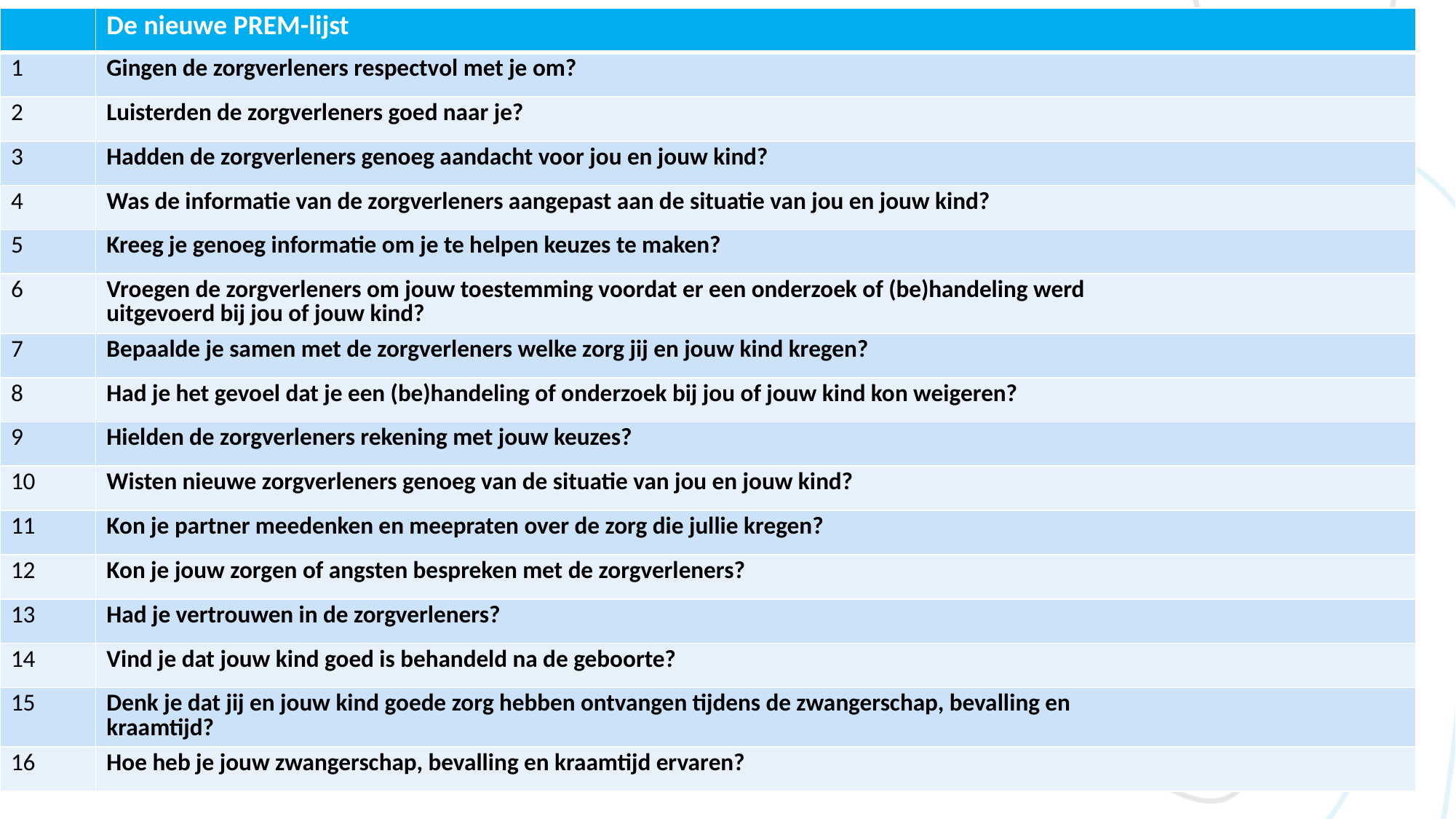

|  | De nieuwe PREM-lijst |
| --- | --- |
| 1 | Gingen de zorgverleners respectvol met je om? |
| 2 | Luisterden de zorgverleners goed naar je? |
| 3 | Hadden de zorgverleners genoeg aandacht voor jou en jouw kind? |
| 4 | Was de informatie van de zorgverleners aangepast aan de situatie van jou en jouw kind? |
| 5 | Kreeg je genoeg informatie om je te helpen keuzes te maken? |
| 6 | Vroegen de zorgverleners om jouw toestemming voordat er een onderzoek of (be)handeling werd uitgevoerd bij jou of jouw kind? |
| 7 | Bepaalde je samen met de zorgverleners welke zorg jij en jouw kind kregen? |
| 8 | Had je het gevoel dat je een (be)handeling of onderzoek bij jou of jouw kind kon weigeren? |
| 9 | Hielden de zorgverleners rekening met jouw keuzes? |
| 10 | Wisten nieuwe zorgverleners genoeg van de situatie van jou en jouw kind? |
| 11 | Kon je partner meedenken en meepraten over de zorg die jullie kregen? |
| 12 | Kon je jouw zorgen of angsten bespreken met de zorgverleners? |
| 13 | Had je vertrouwen in de zorgverleners? |
| 14 | Vind je dat jouw kind goed is behandeld na de geboorte? |
| 15 | Denk je dat jij en jouw kind goede zorg hebben ontvangen tijdens de zwangerschap, bevalling en kraamtijd? |
| 16 | Hoe heb je jouw zwangerschap, bevalling en kraamtijd ervaren? |